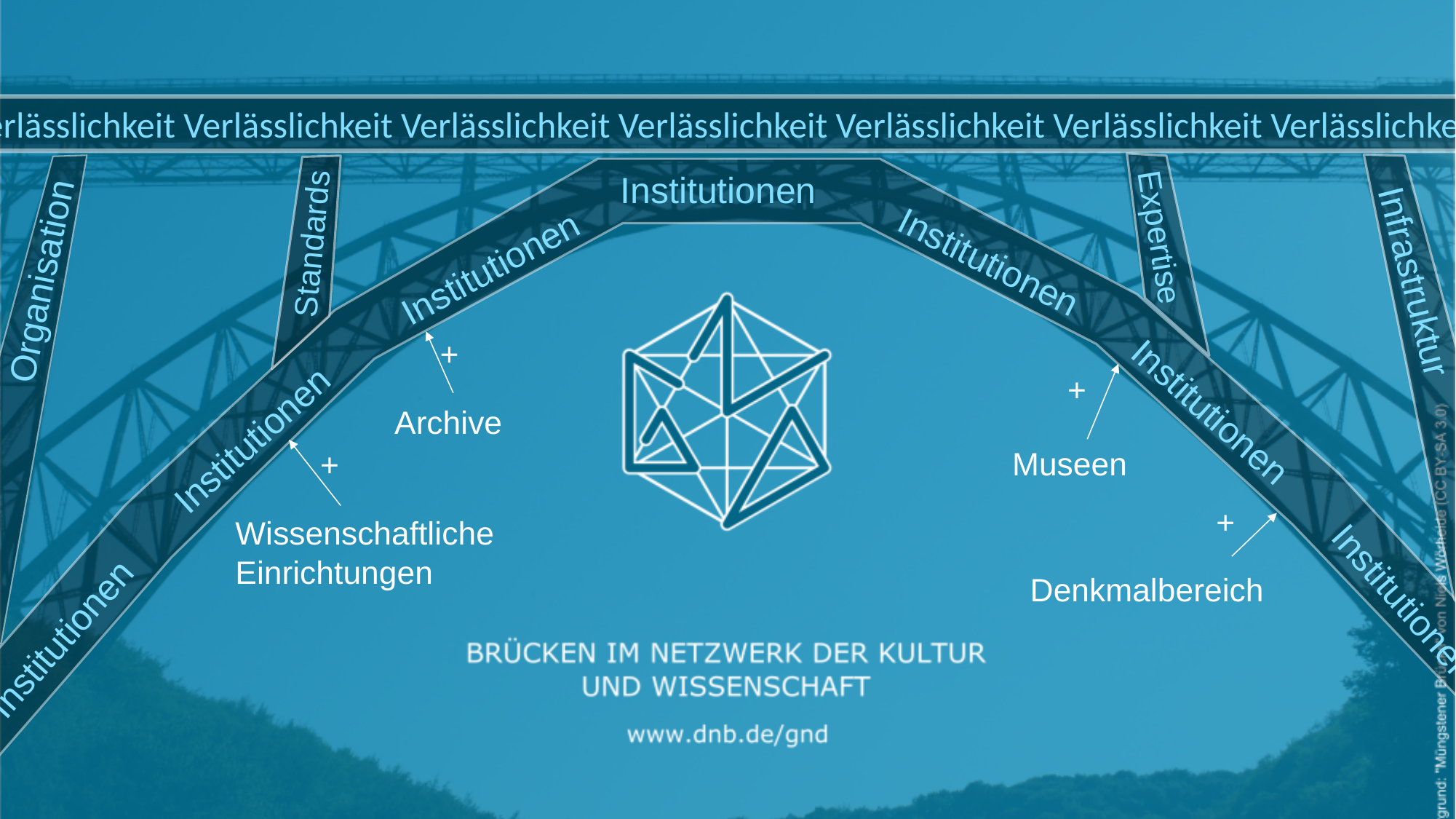

Verlässlichkeit Verlässlichkeit Verlässlichkeit Verlässlichkeit Verlässlichkeit Verlässlichkeit Verlässlichkeit

Expertise

Infrastruktur

Organisation

Standards

Institutionen
Institutionen
Institutionen
Institutionen
Institutionen
Institutionen
Institutionen
+
+
Archive
Museen
+
+
Wissenschaftliche
Einrichtungen
Denkmalbereich